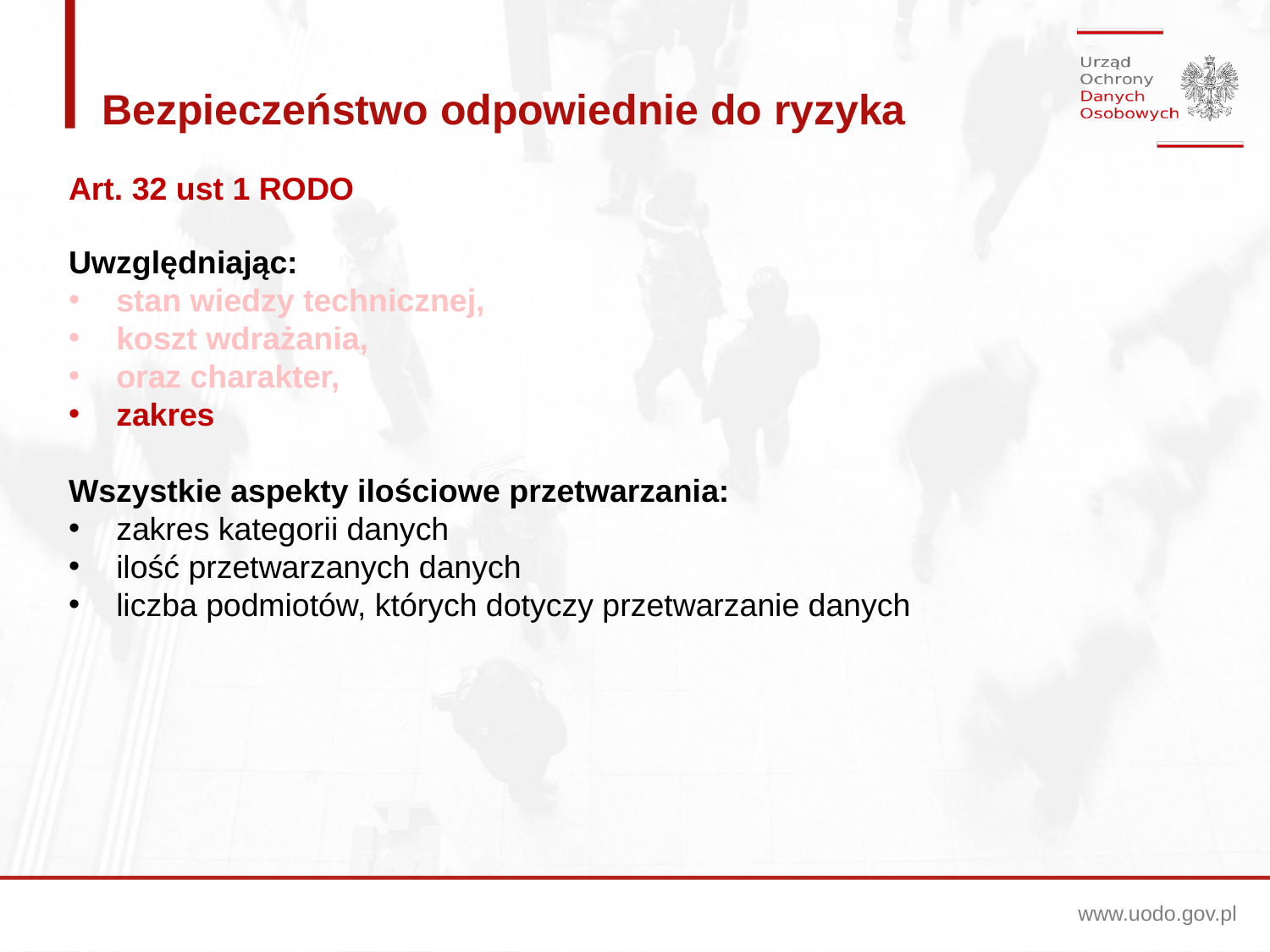

Bezpieczeństwo odpowiednie do ryzyka
Art. 32 ust 1 RODO
Uwzględniając:
stan wiedzy technicznej,
koszt wdrażania,
oraz charakter,
zakres

Wszystkie aspekty ilościowe przetwarzania:
zakres kategorii danych
ilość przetwarzanych danych
liczba podmiotów, których dotyczy przetwarzanie danych